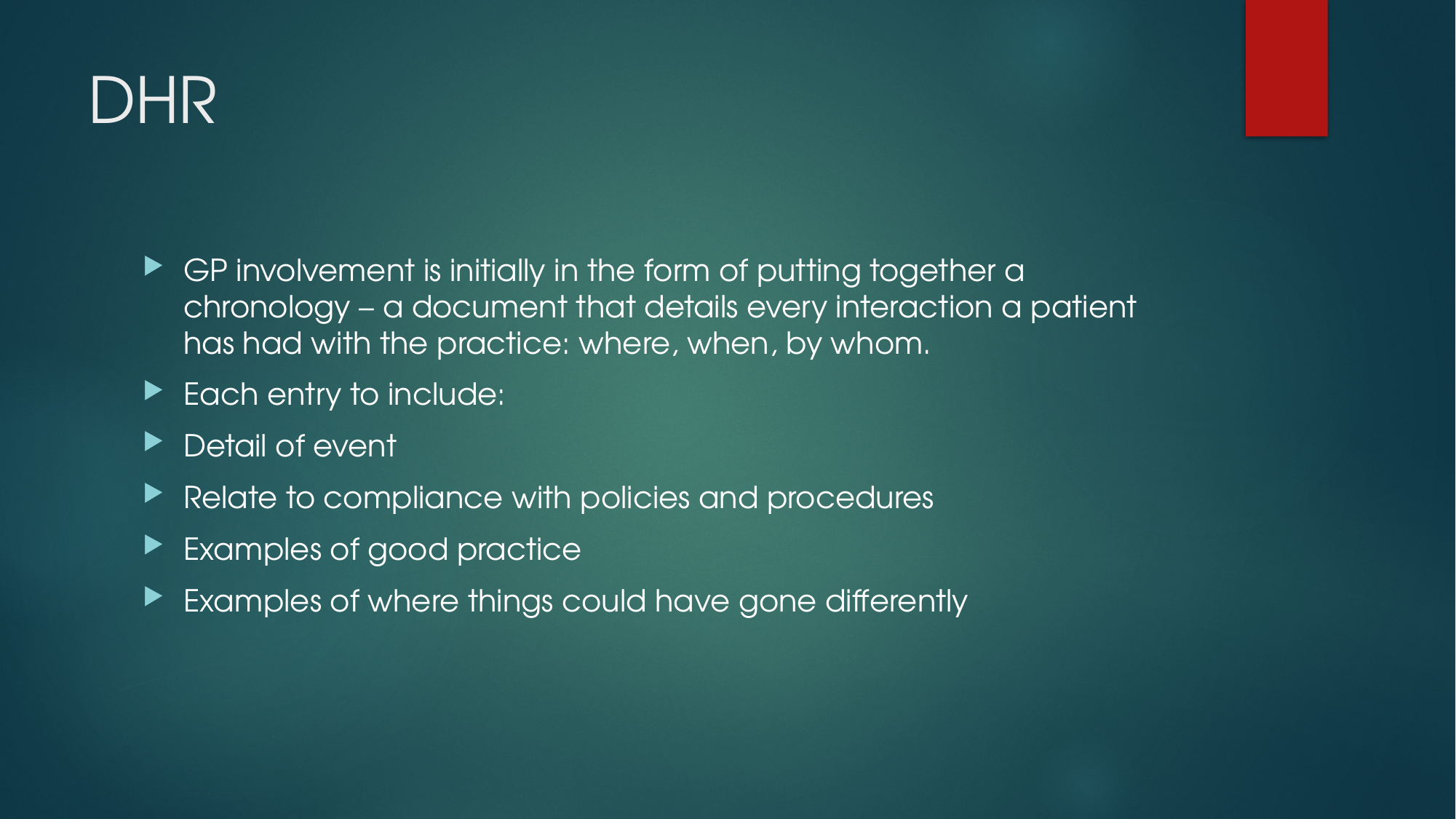

# DHR
GP involvement is initially in the form of putting together a chronology – a document that details every interaction a patient has had with the practice: where, when, by whom.
Each entry to include:
Detail of event
Relate to compliance with policies and procedures
Examples of good practice
Examples of where things could have gone differently